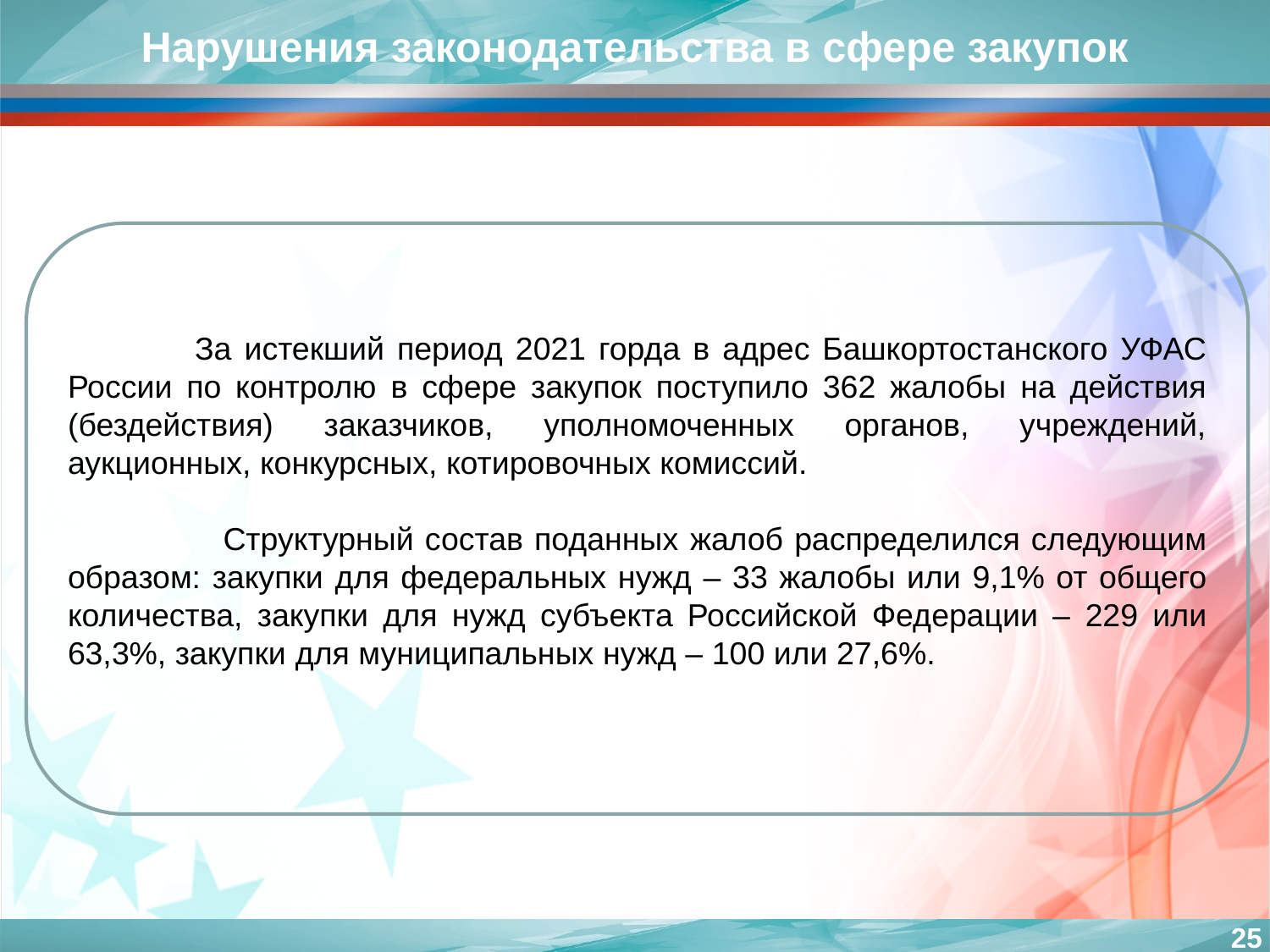

Нарушения законодательства в сфере закупок
	За истекший период 2021 горда в адрес Башкортостанского УФАС России по контролю в сфере закупок поступило 362 жалобы на действия (бездействия) заказчиков, уполномоченных органов, учреждений, аукционных, конкурсных, котировочных комиссий.

              Структурный состав поданных жалоб распределился следующим образом: закупки для федеральных нужд – 33 жалобы или 9,1% от общего количества, закупки для нужд субъекта Российской Федерации – 229 или 63,3%, закупки для муниципальных нужд – 100 или 27,6%.

25